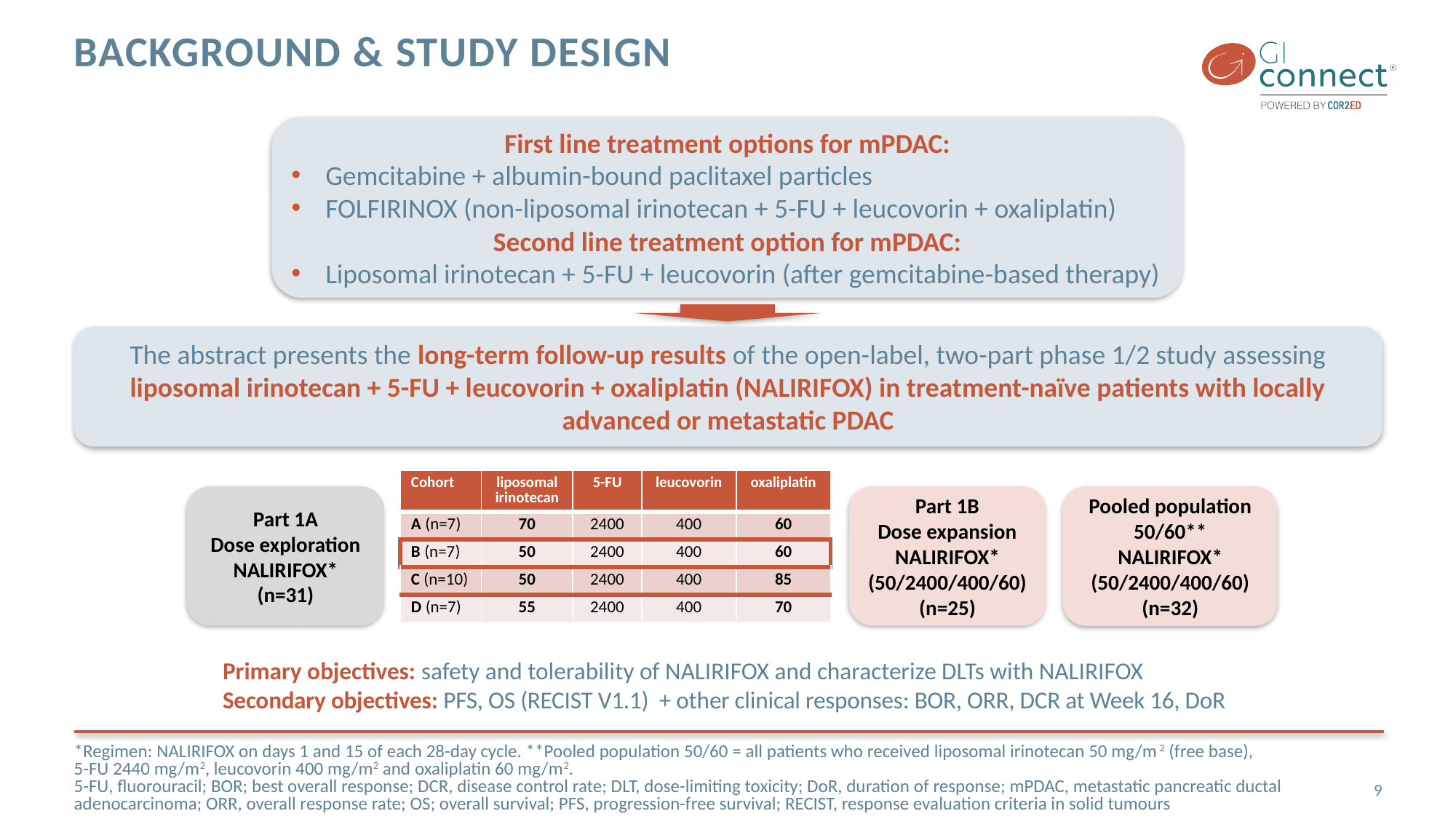

# background & study design
First line treatment options for mPDAC:
Gemcitabine + albumin-bound paclitaxel particles
FOLFIRINOX (non-liposomal irinotecan + 5-FU + leucovorin + oxaliplatin)
Second line treatment option for mPDAC:
Liposomal irinotecan + 5-FU + leucovorin (after gemcitabine-based therapy)

The abstract presents the long-term follow-up results of the open-label, two-part phase 1/2 study assessing liposomal irinotecan + 5-FU + leucovorin + oxaliplatin (NALIRIFOX) in treatment-naïve patients with locally advanced or metastatic PDAC
| Cohort | liposomal irinotecan | 5-FU | leucovorin | oxaliplatin |
| --- | --- | --- | --- | --- |
| A (n=7) | 70 | 2400 | 400 | 60 |
| B (n=7) | 50 | 2400 | 400 | 60 |
| C (n=10) | 50 | 2400 | 400 | 85 |
| D (n=7) | 55 | 2400 | 400 | 70 |
Pooled population 50/60**
NALIRIFOX*
(50/2400/400/60)
(n=32)
Part 1A
Dose exploration
NALIRIFOX*
(n=31)
Part 1B
Dose expansion
NALIRIFOX*
(50/2400/400/60)
(n=25)
Primary objectives: safety and tolerability of NALIRIFOX and characterize DLTs with NALIRIFOX
Secondary objectives: PFS, OS (RECIST V1.1)  + other clinical responses: BOR, ORR, DCR at Week 16, DoR
*Regimen: NALIRIFOX on days 1 and 15 of each 28-day cycle. **Pooled population 50/60 = all patients who received liposomal irinotecan 50 mg/m2 (free base),
5-FU 2440 mg/m2, leucovorin 400 mg/m2 and oxaliplatin 60 mg/m2.
5-FU, fluorouracil; BOR; best overall response; DCR, disease control rate; DLT, dose-limiting toxicity; DoR, duration of response; mPDAC, metastatic pancreatic ductal adenocarcinoma; ORR, overall response rate; OS; overall survival; PFS, progression-free survival; RECIST, response evaluation criteria in solid tumours
9